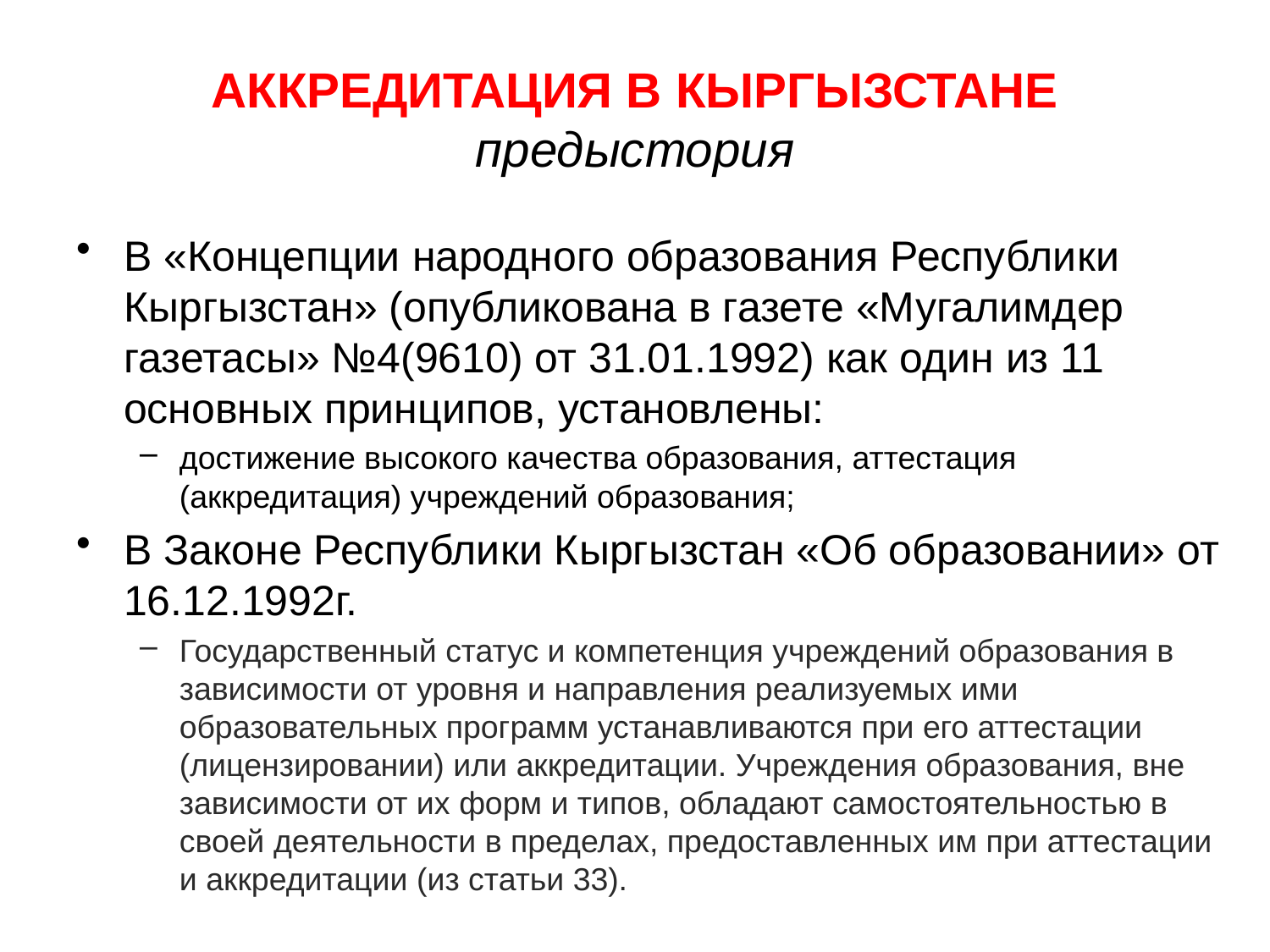

# АККРЕДИТАЦИЯ В КЫРГЫЗСТАНЕ предыстория
В «Концепции народного образования Республики Кыргызстан» (опубликована в газете «Мугалимдер газетасы» №4(9610) от 31.01.1992) как один из 11 основных принципов, установлены:
достижение высокого качества образования, аттестация (аккредитация) учреждений образования;
В Законе Республики Кыргызстан «Об образовании» от 16.12.1992г.
Государственный статус и компетенция учреждений образования в зависимости от уровня и направления реализуемых ими образовательных программ устанавливаются при его аттестации (лицензировании) или аккредитации. Учреждения образования, вне зависимости от их форм и типов, обладают самостоятельностью в своей деятельности в пределах, предоставленных им при аттестации и аккредитации (из статьи 33).